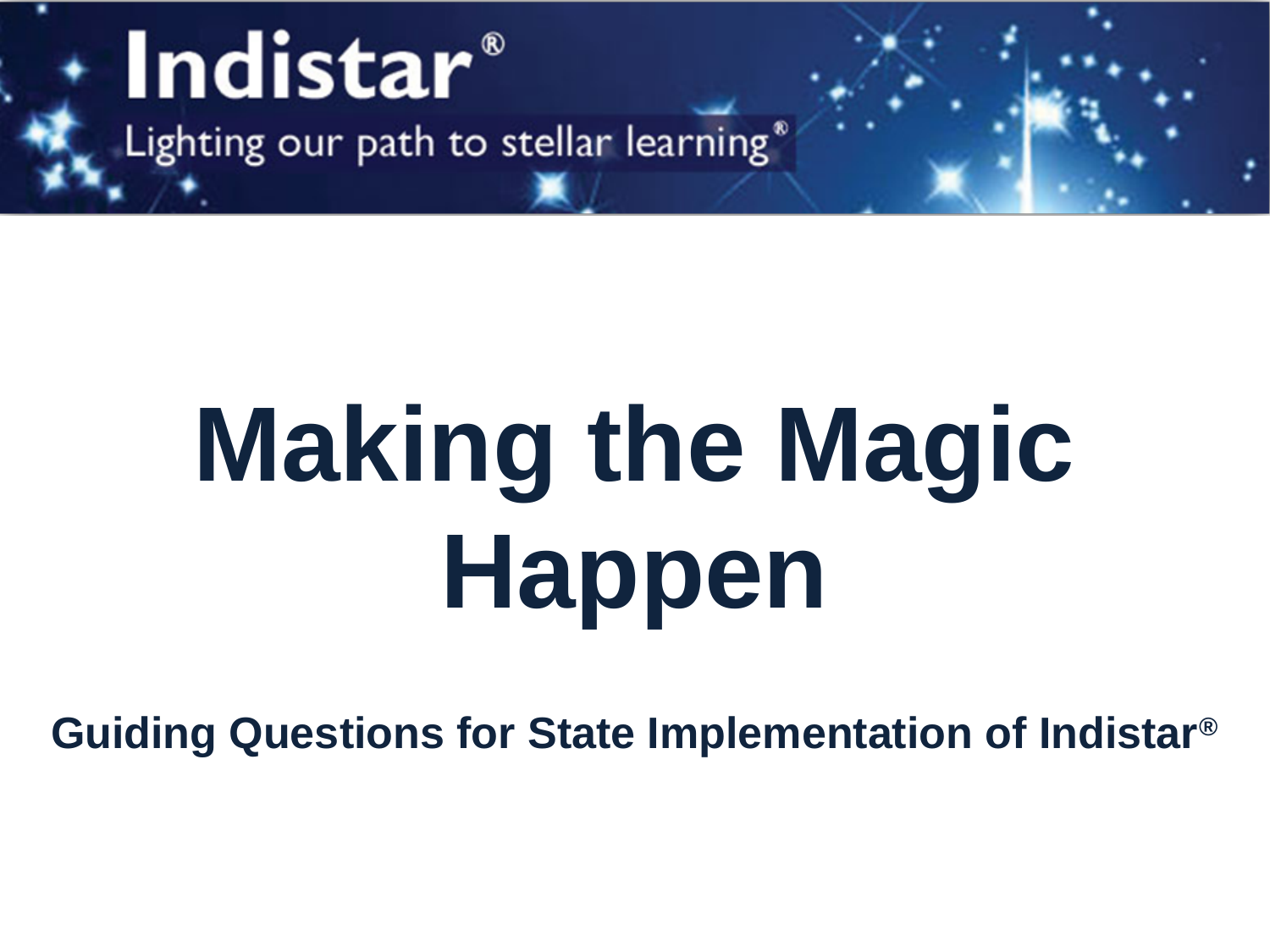

# Making the Magic Happen
Guiding Questions for State Implementation of Indistar®